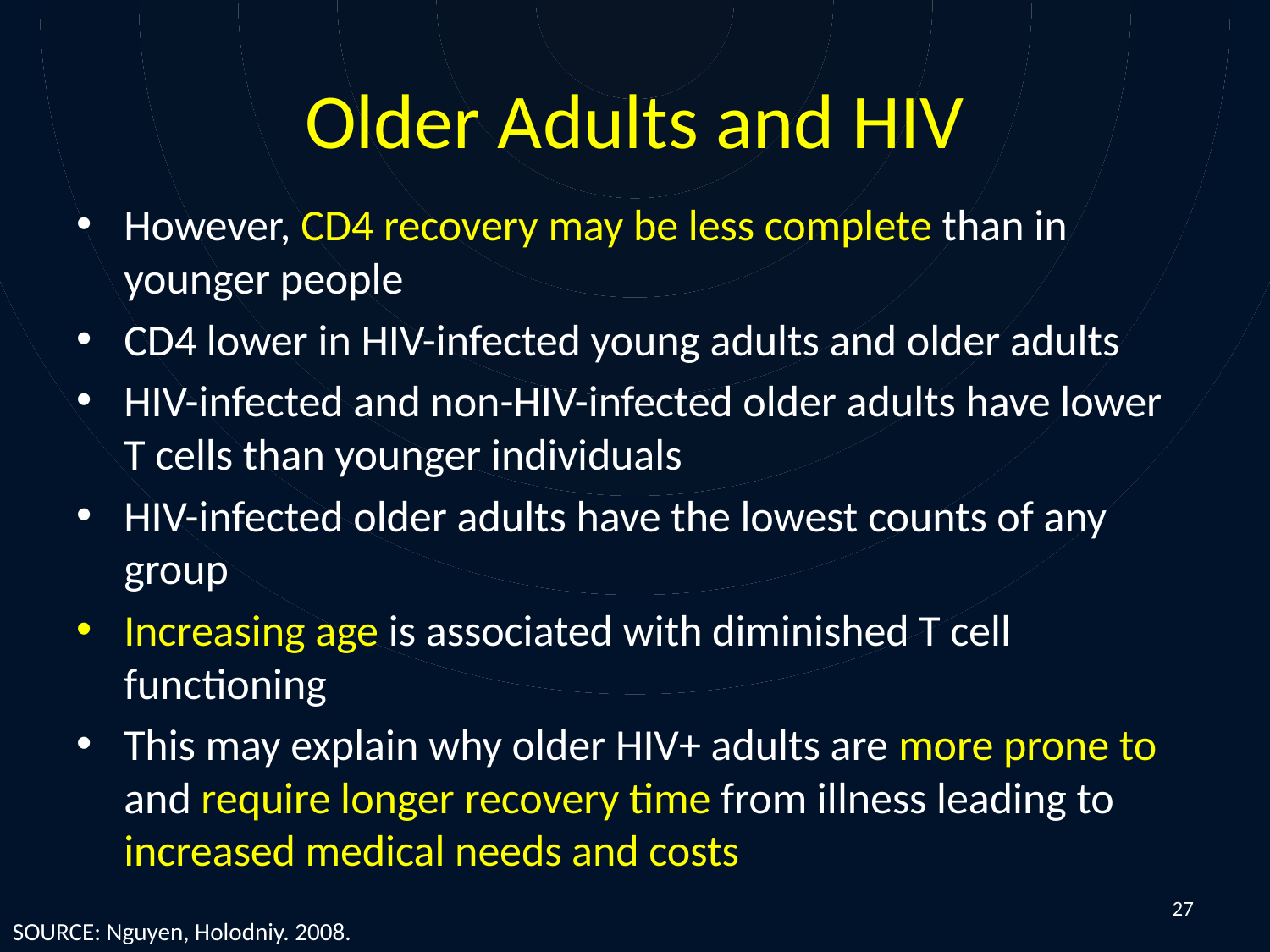

# Older Adults and HIV
However, CD4 recovery may be less complete than in younger people
CD4 lower in HIV-infected young adults and older adults
HIV-infected and non-HIV-infected older adults have lower T cells than younger individuals
HIV-infected older adults have the lowest counts of any group
Increasing age is associated with diminished T cell functioning
This may explain why older HIV+ adults are more prone to  and require longer recovery time from illness leading to increased medical needs and costs

27
SOURCE: Nguyen, Holodniy. 2008.